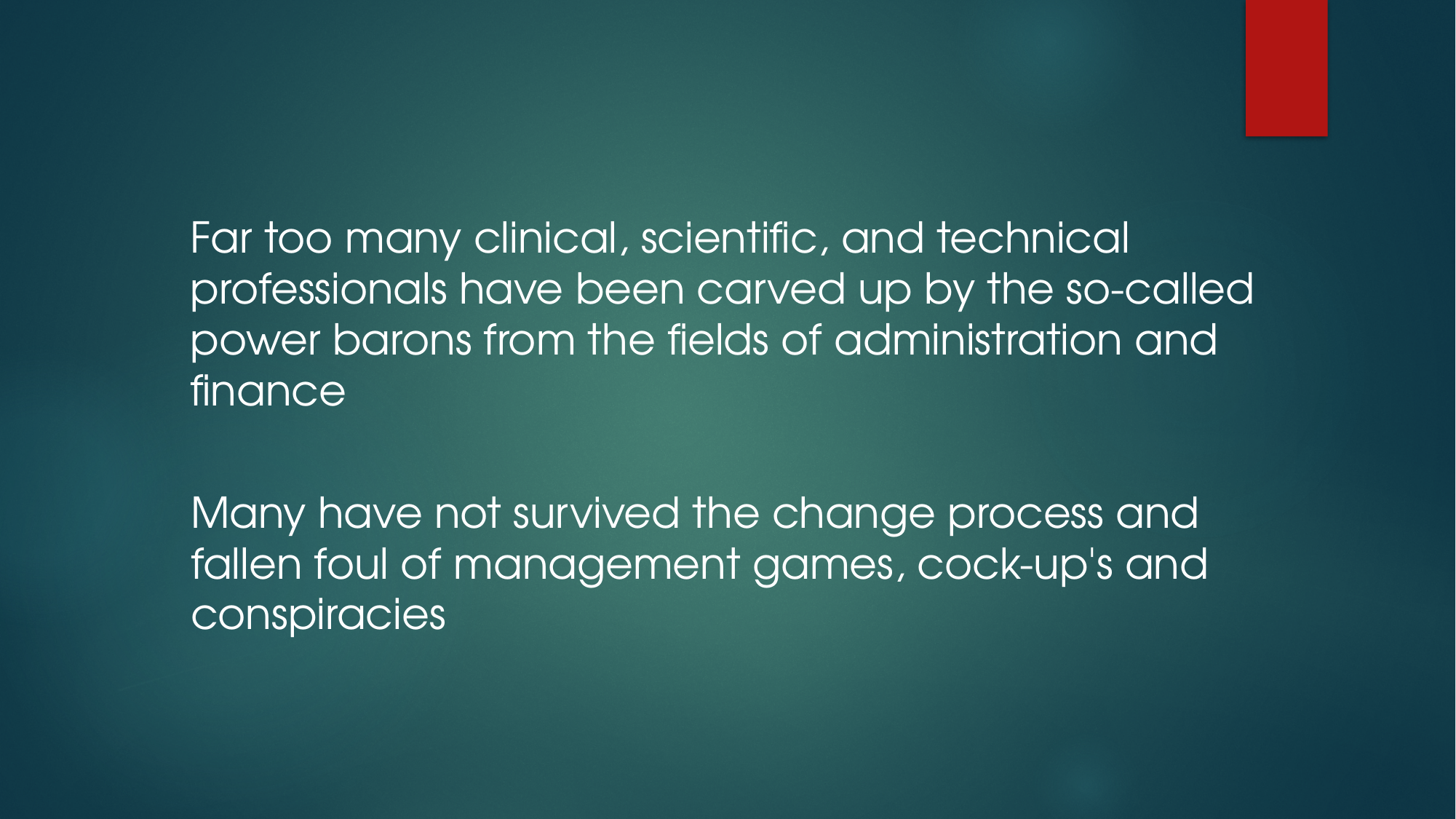

Far too many clinical, scientific, and technical professionals have been carved up by the so-called power barons from the fields of administration and finance
Many have not survived the change process and fallen foul of management games, cock-up's and conspiracies​